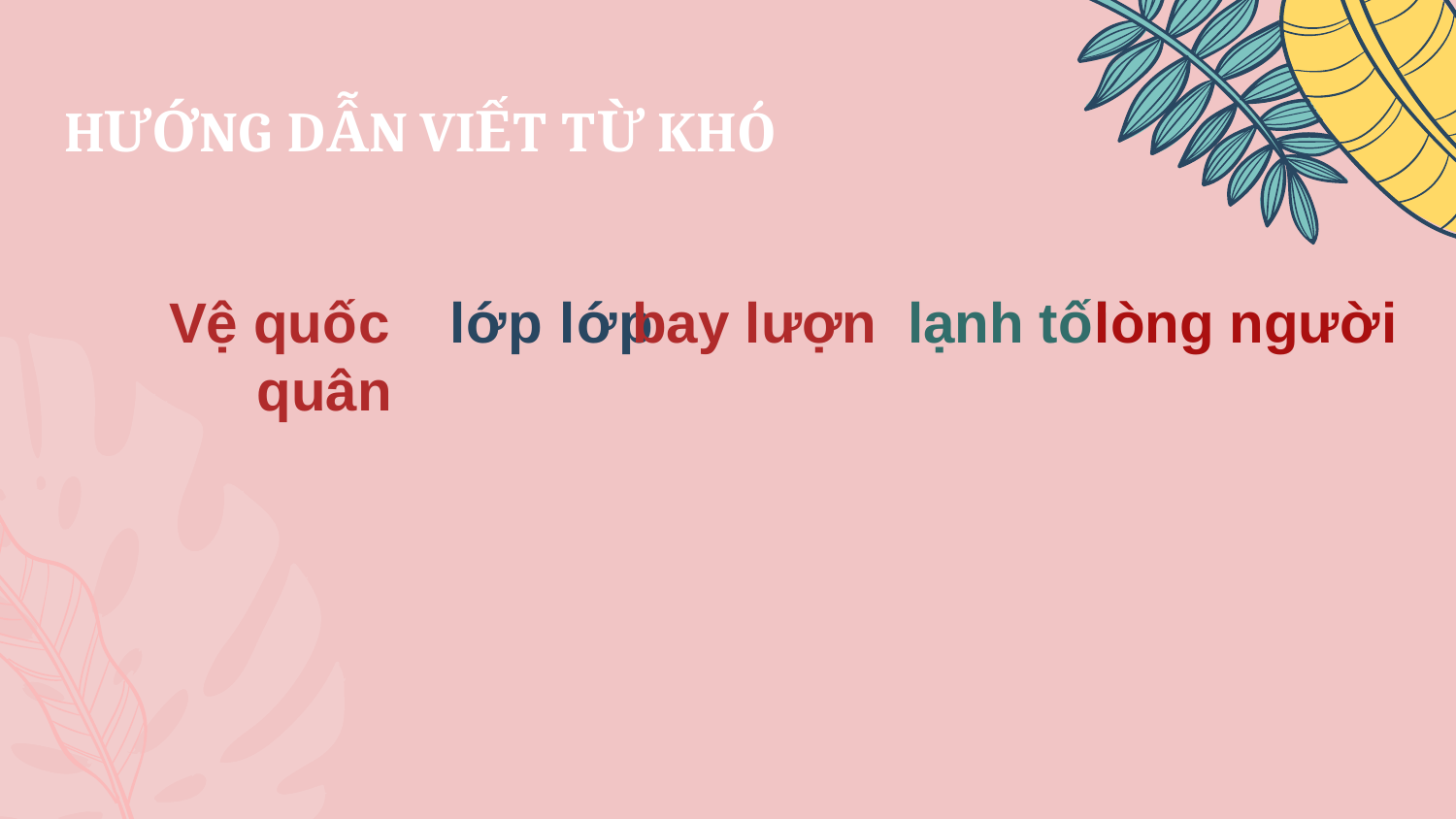

# HƯỚNG DẪN VIẾT TỪ KHÓ
Vệ quốc quân
lớp lớp
bay lượn
lạnh tối
lòng người